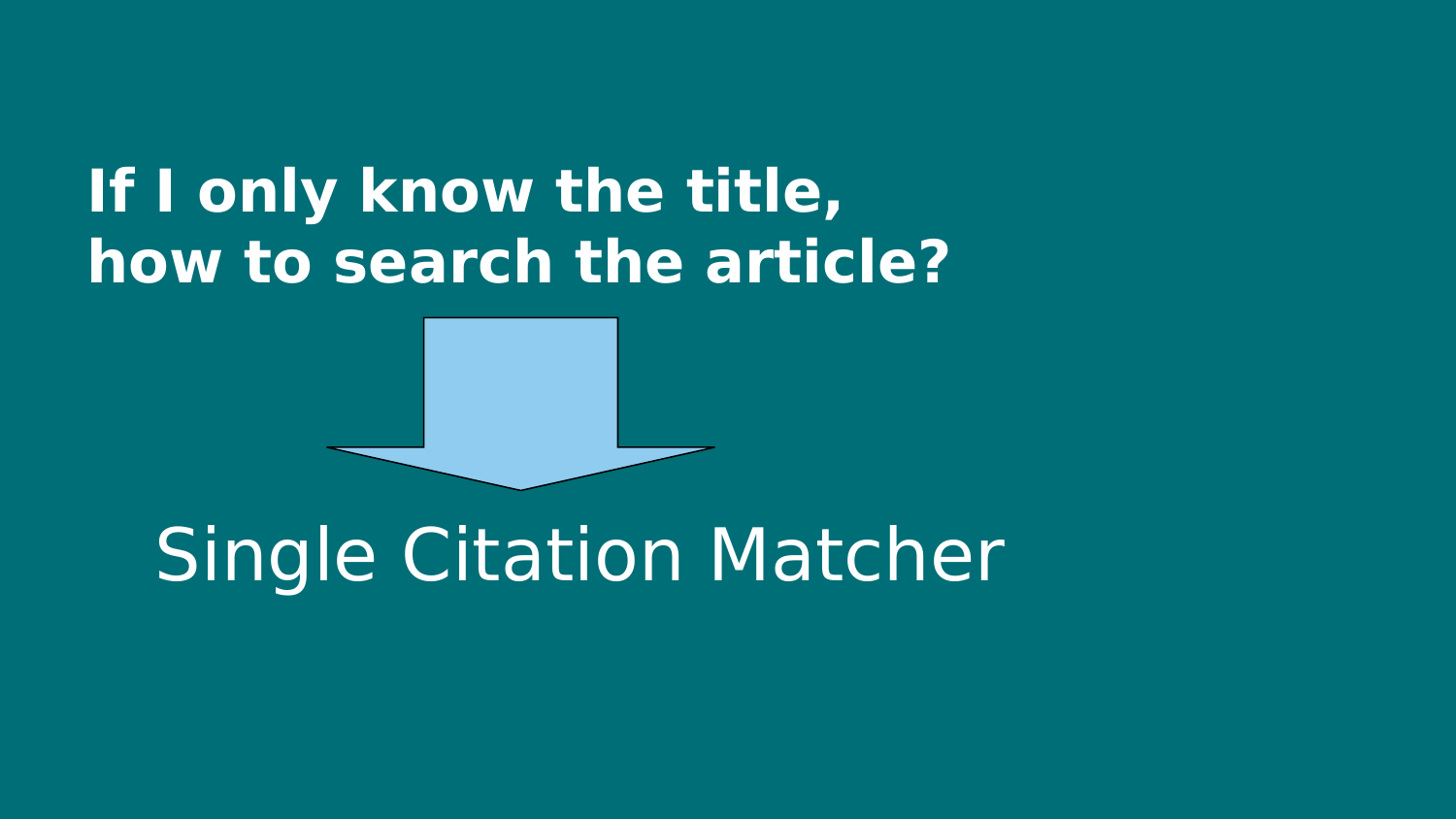

If I only know the title,
how to search the article?

Single Citation Matcher